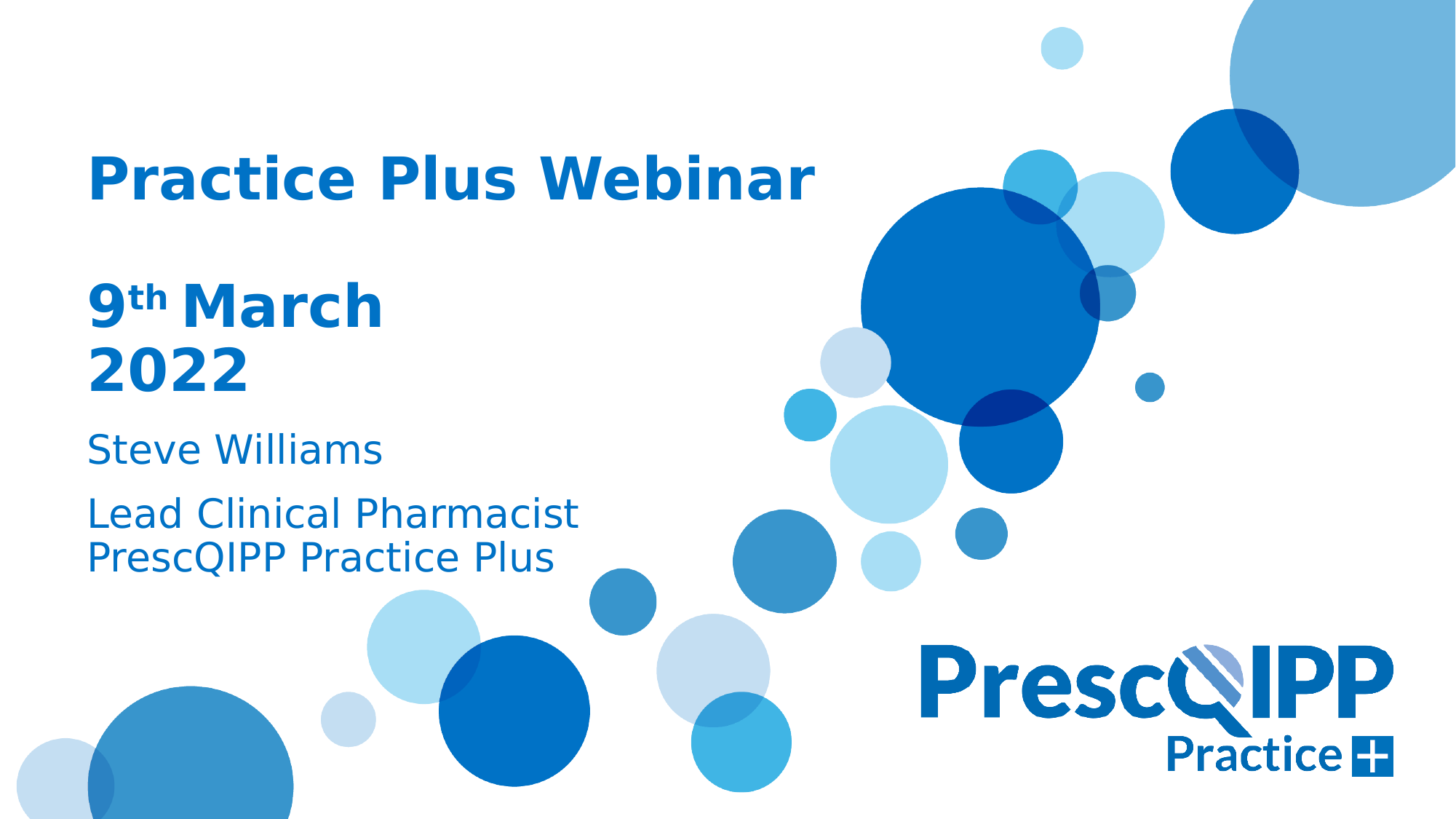

# Practice Plus Webinar 9th March 2022
Steve Williams
Lead Clinical Pharmacist PrescQIPP Practice Plus